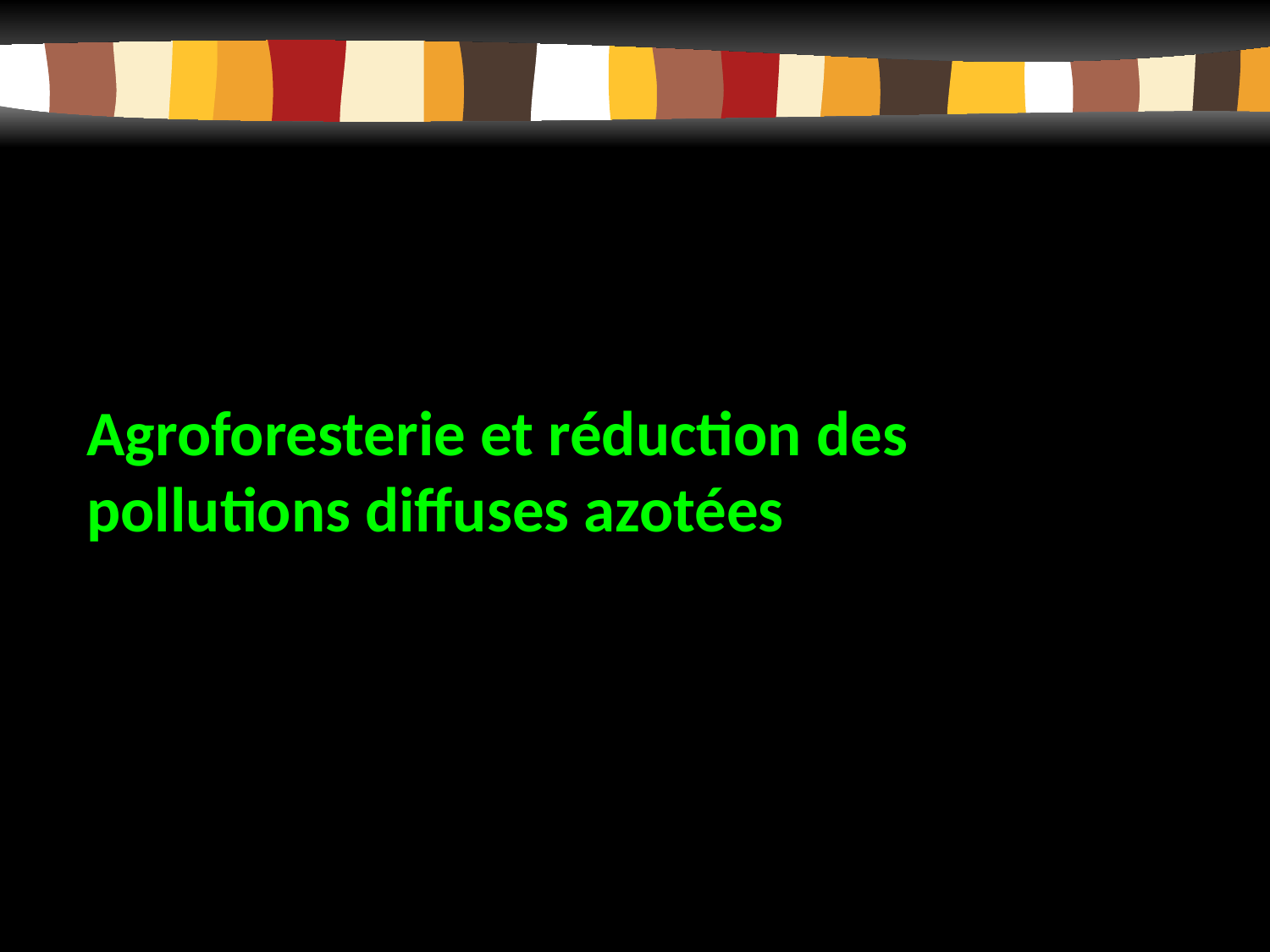

# Agroforesterie et réduction des pollutions diffuses azotées